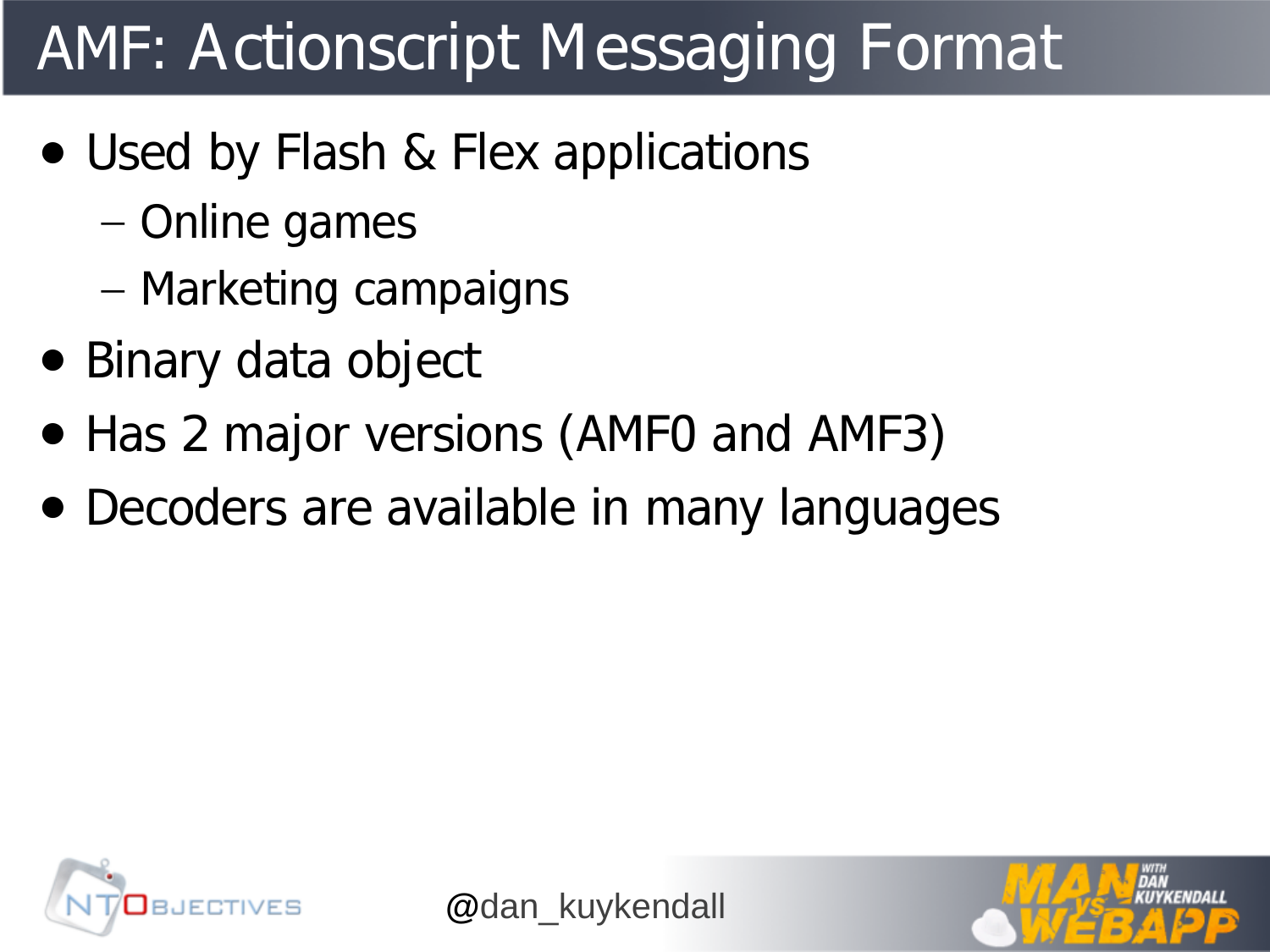

# AMF: Actionscript Messaging Format
Used by Flash & Flex applications
Online games
Marketing campaigns
Binary data object
Has 2 major versions (AMF0 and AMF3)
Decoders are available in many languages